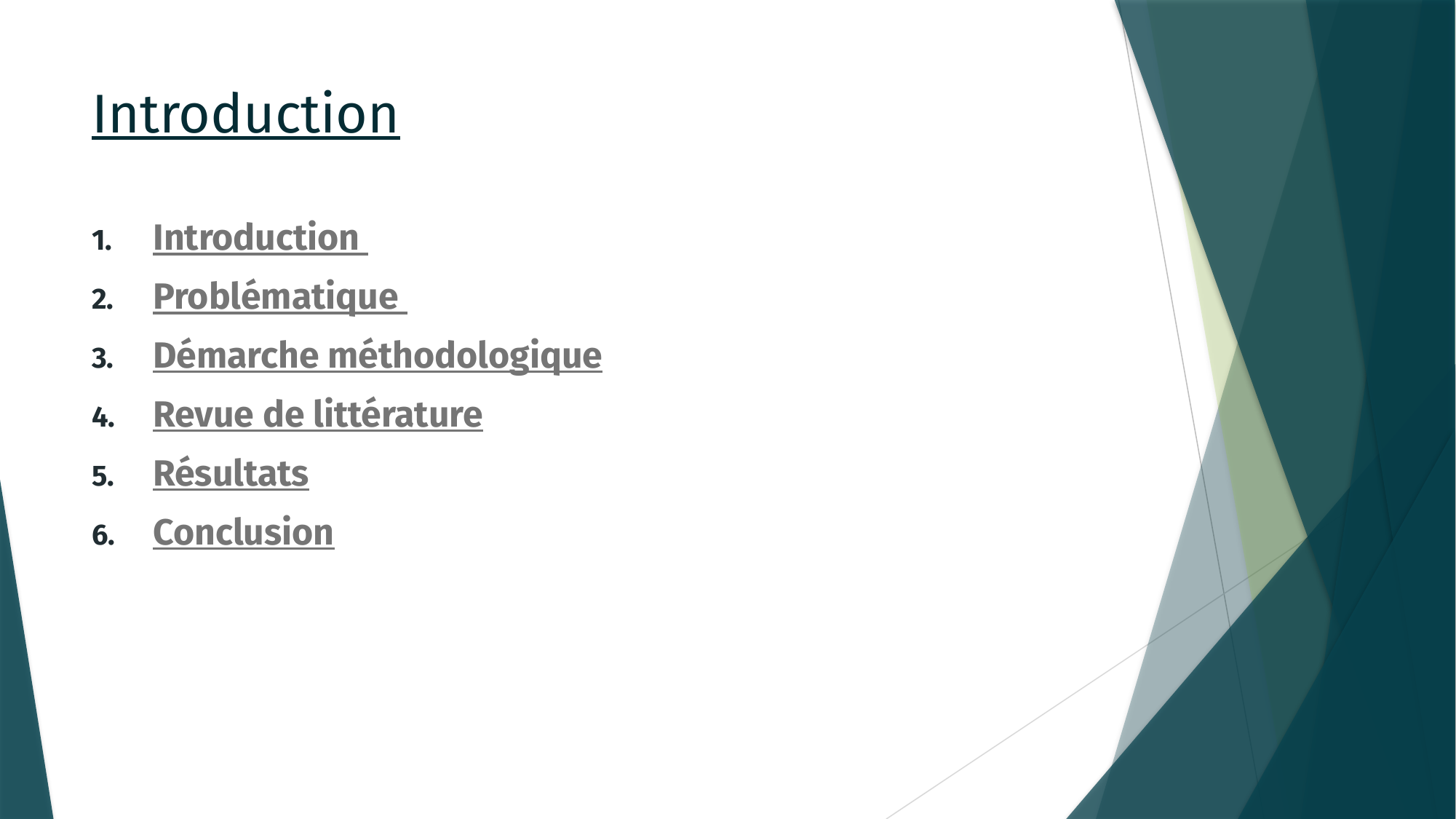

# Introduction
Introduction
Problématique
Démarche méthodologique
Revue de littérature
Résultats
Conclusion